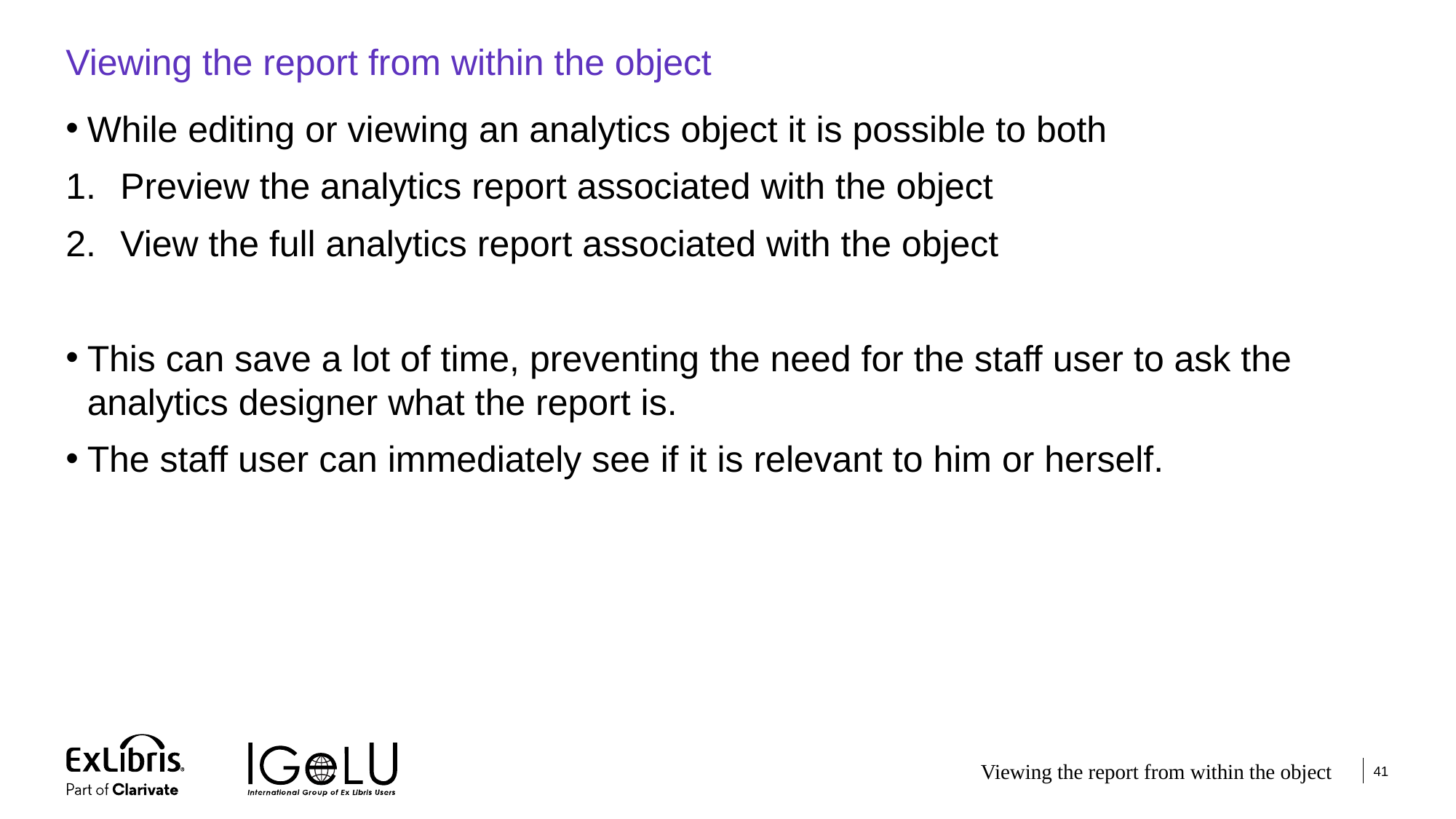

# Viewing the report from within the object
While editing or viewing an analytics object it is possible to both
Preview the analytics report associated with the object
View the full analytics report associated with the object

This can save a lot of time, preventing the need for the staff user to ask the analytics designer what the report is.
The staff user can immediately see if it is relevant to him or herself.

Viewing the report from within the object
41